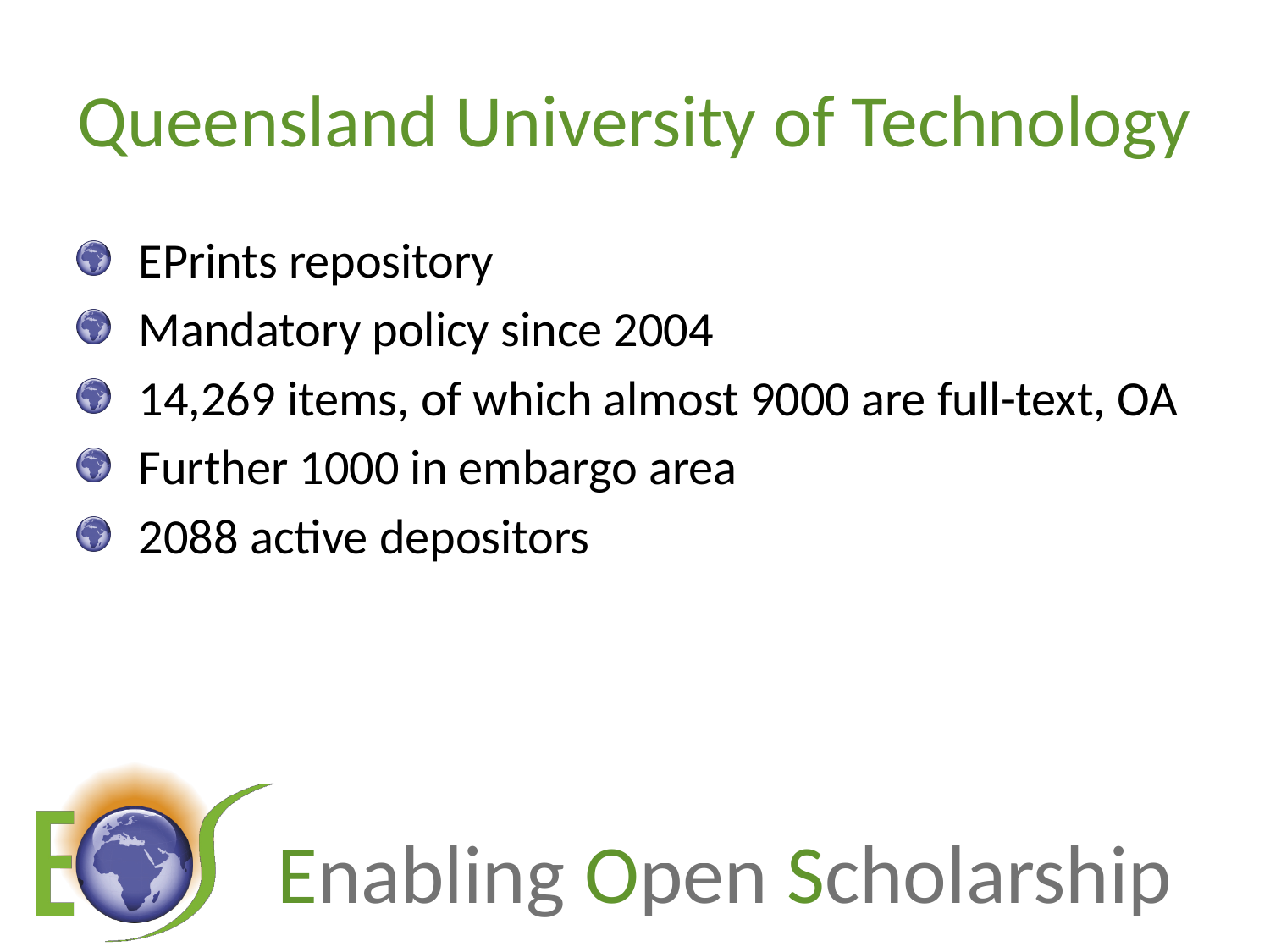

# Queensland University of Technology
EPrints repository
Mandatory policy since 2004
14,269 items, of which almost 9000 are full-text, OA
Further 1000 in embargo area
2088 active depositors